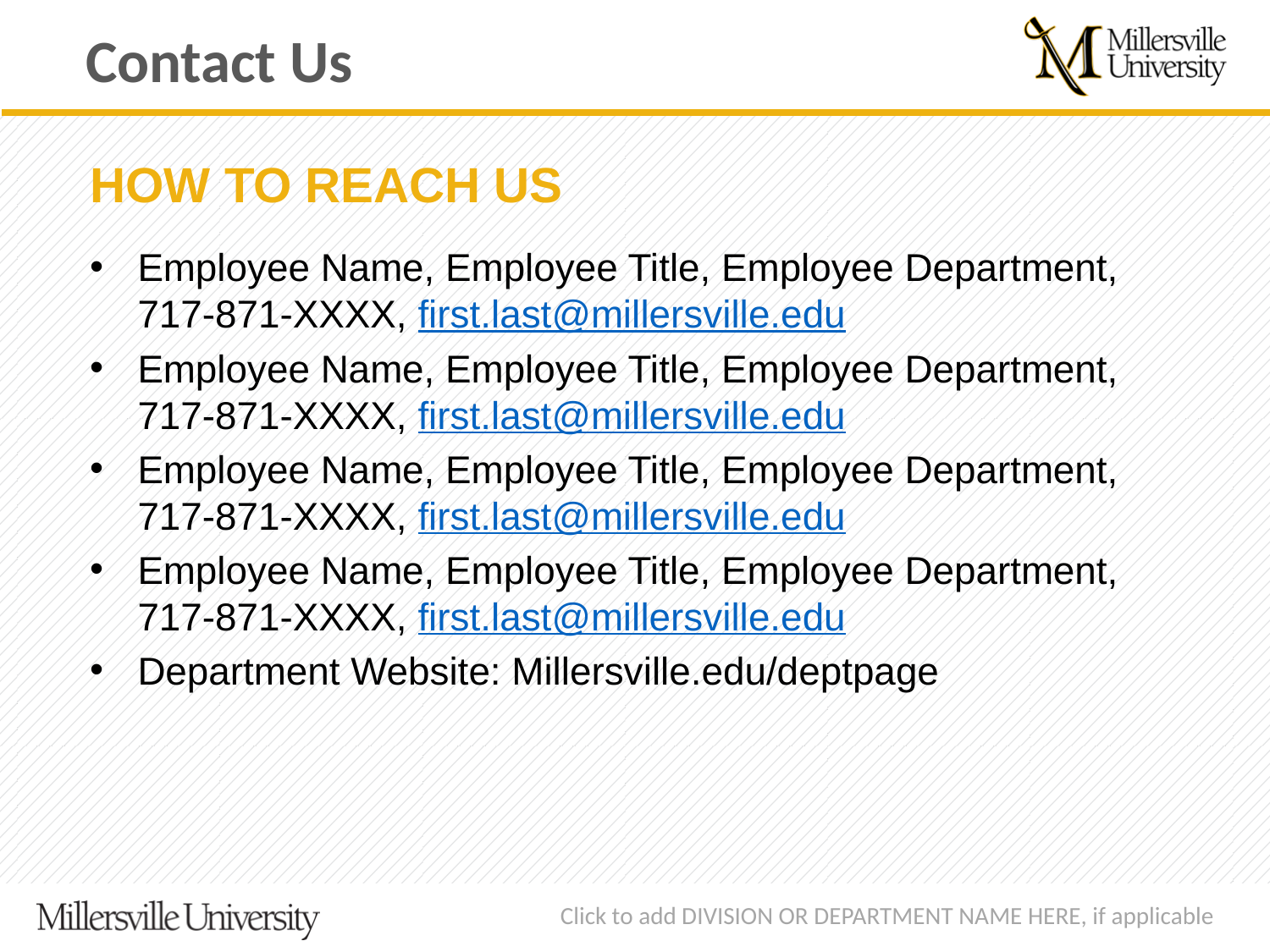

Contact Us
HOW TO REACH US
Employee Name, Employee Title, Employee Department,  717-871-XXXX, first.last@millersville.edu
Employee Name, Employee Title, Employee Department,  717-871-XXXX, first.last@millersville.edu
Employee Name, Employee Title, Employee Department,  717-871-XXXX, first.last@millersville.edu
Employee Name, Employee Title, Employee Department,  717-871-XXXX, first.last@millersville.edu
Department Website: Millersville.edu/deptpage
Click to add DIVISION OR DEPARTMENT NAME HERE, if applicable